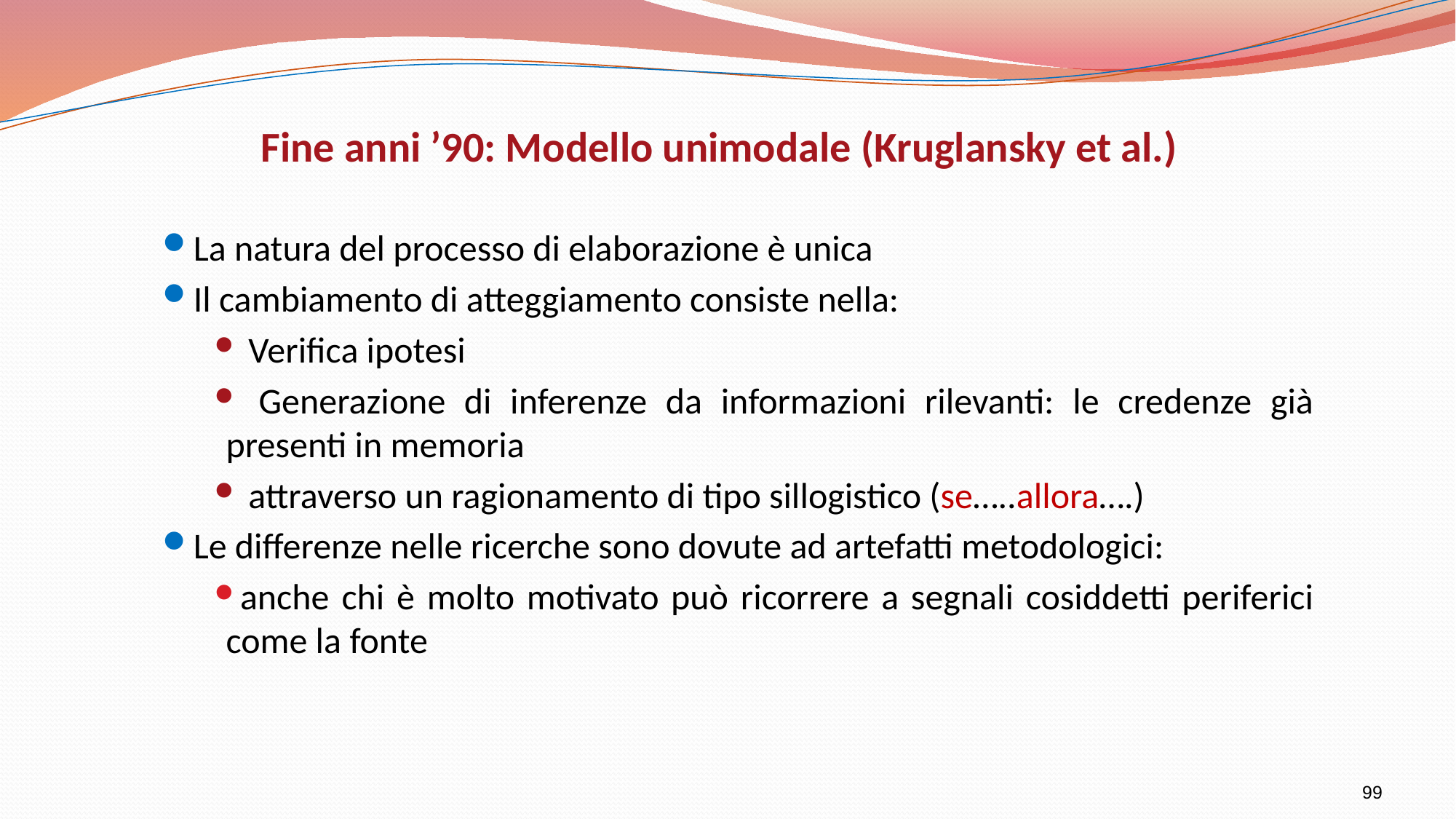

Fine anni ’90: Modello unimodale (Kruglansky et al.)

La natura del processo di elaborazione è unica
Il cambiamento di atteggiamento consiste nella:
 Verifica ipotesi
 Generazione di inferenze da informazioni rilevanti: le credenze già presenti in memoria
 attraverso un ragionamento di tipo sillogistico (se…..allora….)
Le differenze nelle ricerche sono dovute ad artefatti metodologici:
anche chi è molto motivato può ricorrere a segnali cosiddetti periferici come la fonte
99